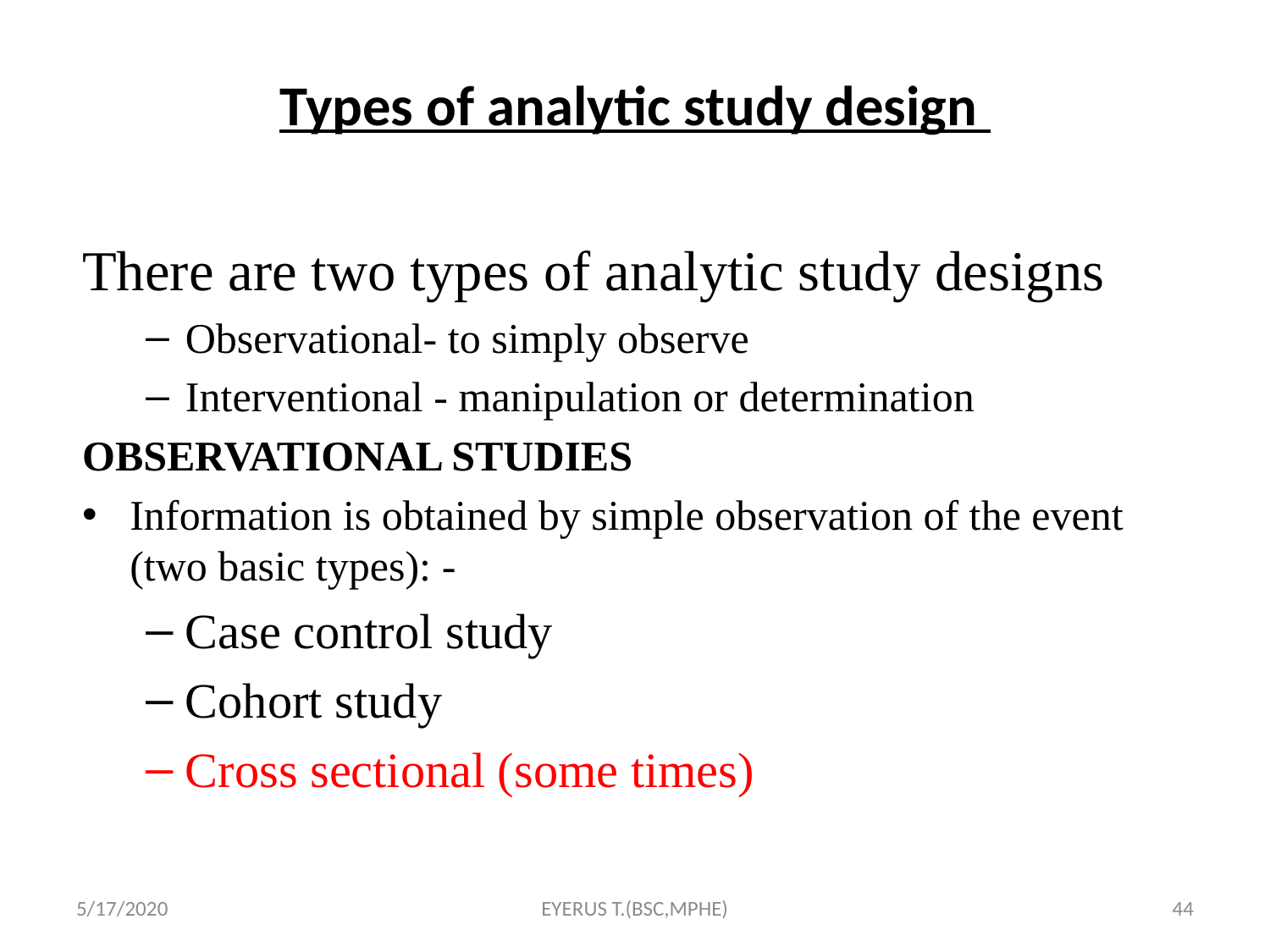

# Types of analytic study design
There are two types of analytic study designs
Observational- to simply observe
Interventional - manipulation or determination
OBSERVATIONAL STUDIES
Information is obtained by simple observation of the event (two basic types): -
Case control study
Cohort study
Cross sectional (some times)

5/17/2020
EYERUS T.(BSC,MPHE)
44